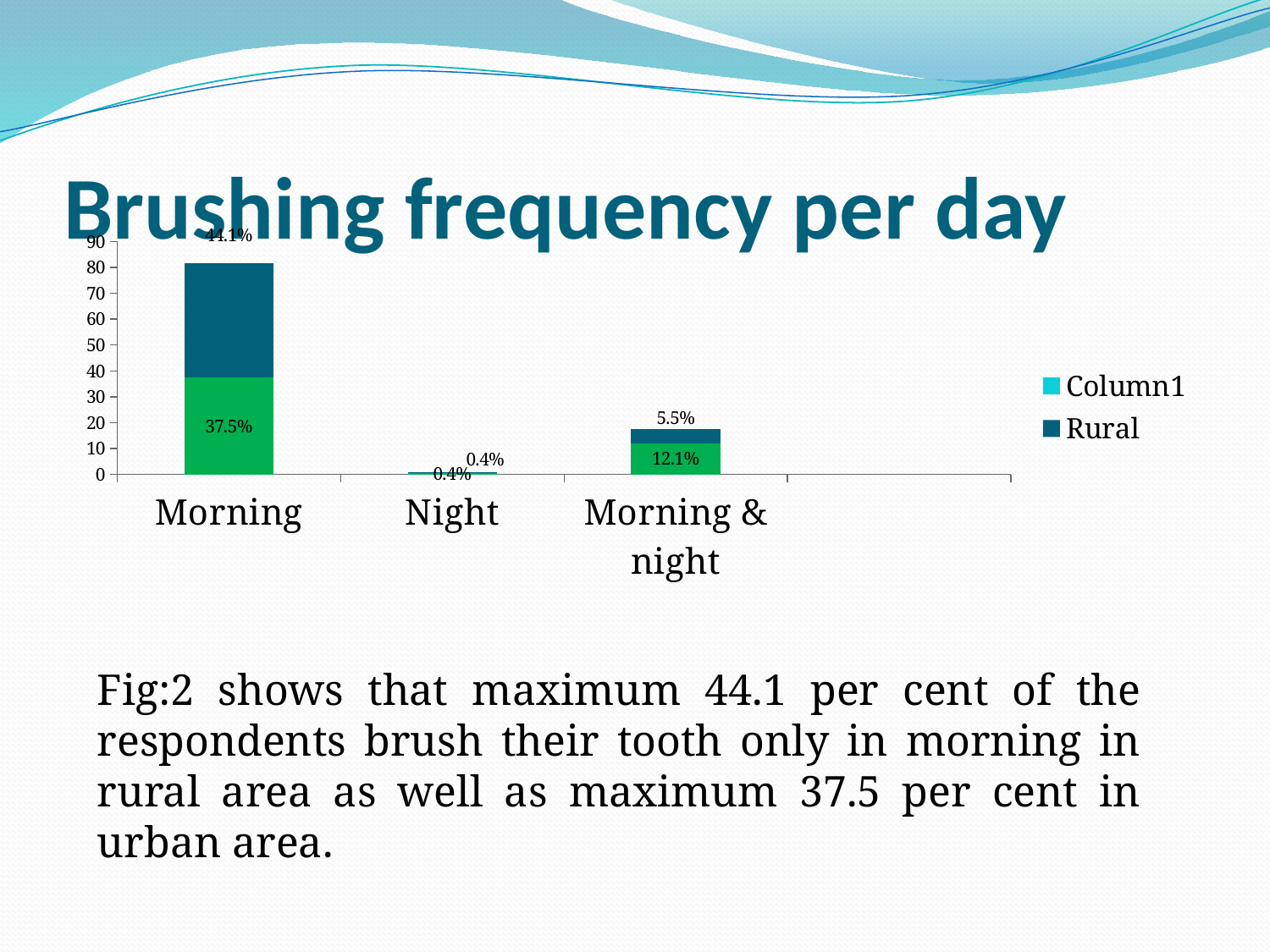

# Brushing frequency per day

### Chart

| Category | Urban | Rural | Column1 |
|---|---|---|---|
| Morning | 37.5 | 44.1 | None |
| Night | 0.4 | 0.4 | None |
| Morning & night | 12.1 | 5.5 | None |
Fig:2 shows that maximum 44.1 per cent of the respondents brush their tooth only in morning in rural area as well as maximum 37.5 per cent in urban area.